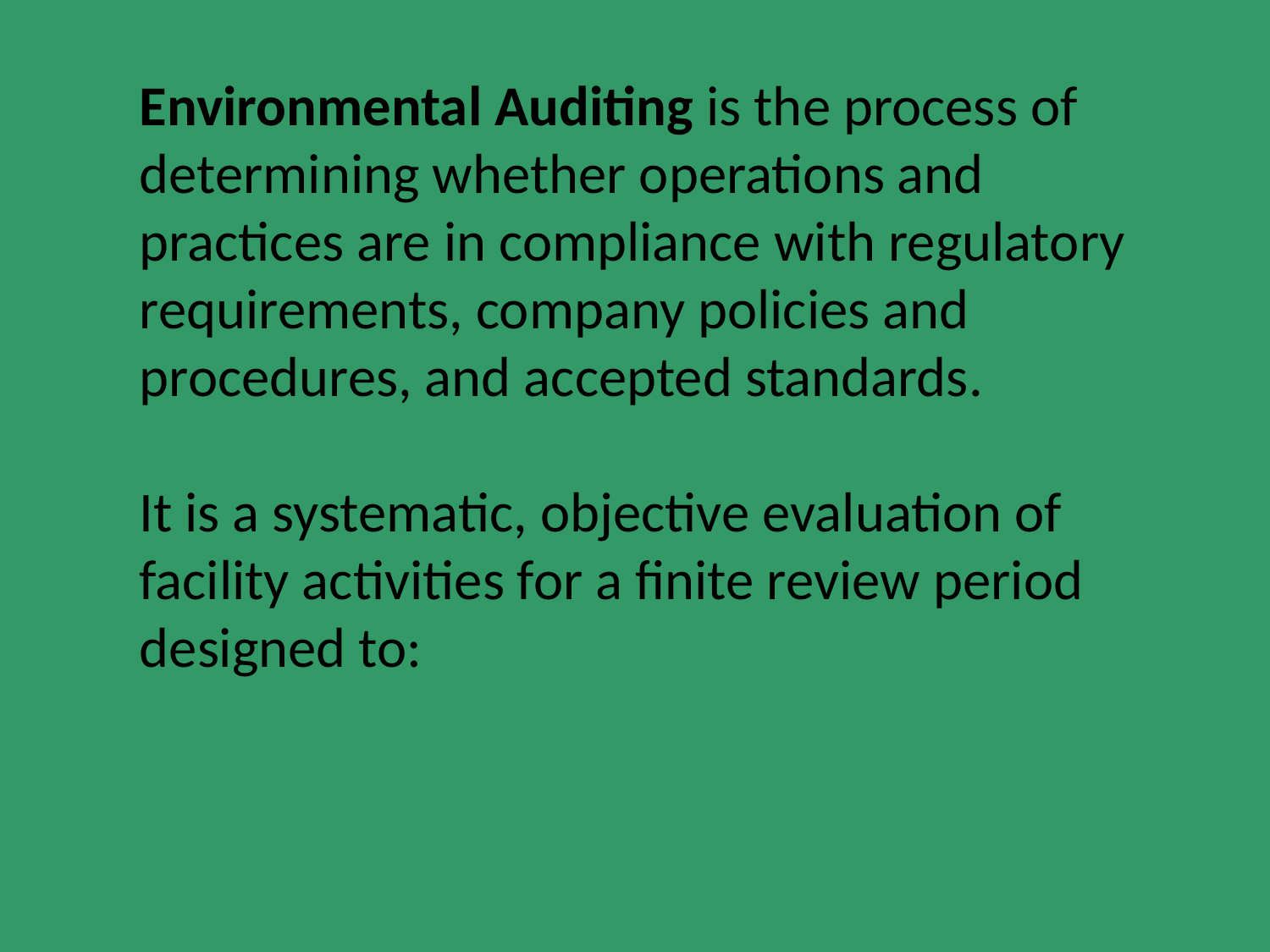

Environmental Auditing is the process of determining whether operations and practices are in compliance with regulatory requirements, company policies and procedures, and accepted standards.

It is a systematic, objective evaluation of facility activities for a finite review period designed to: